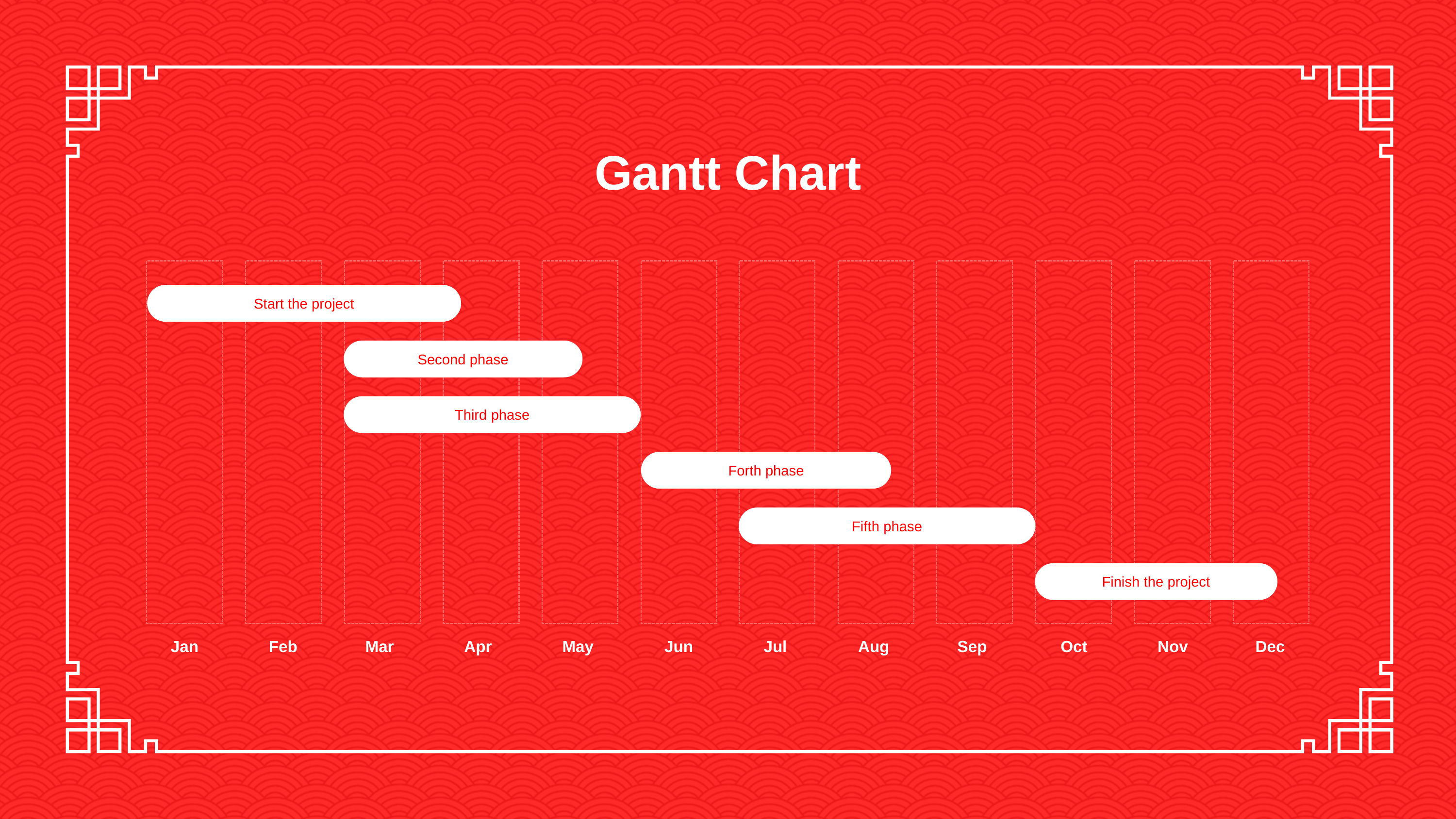

Gantt Chart

Jan
Feb
Mar
Apr
May
Jun
Jul
Aug
Sep
Oct
Nov
Dec

Start the project

Second phase

Third phase

Forth phase

Fifth phase

Finish the project